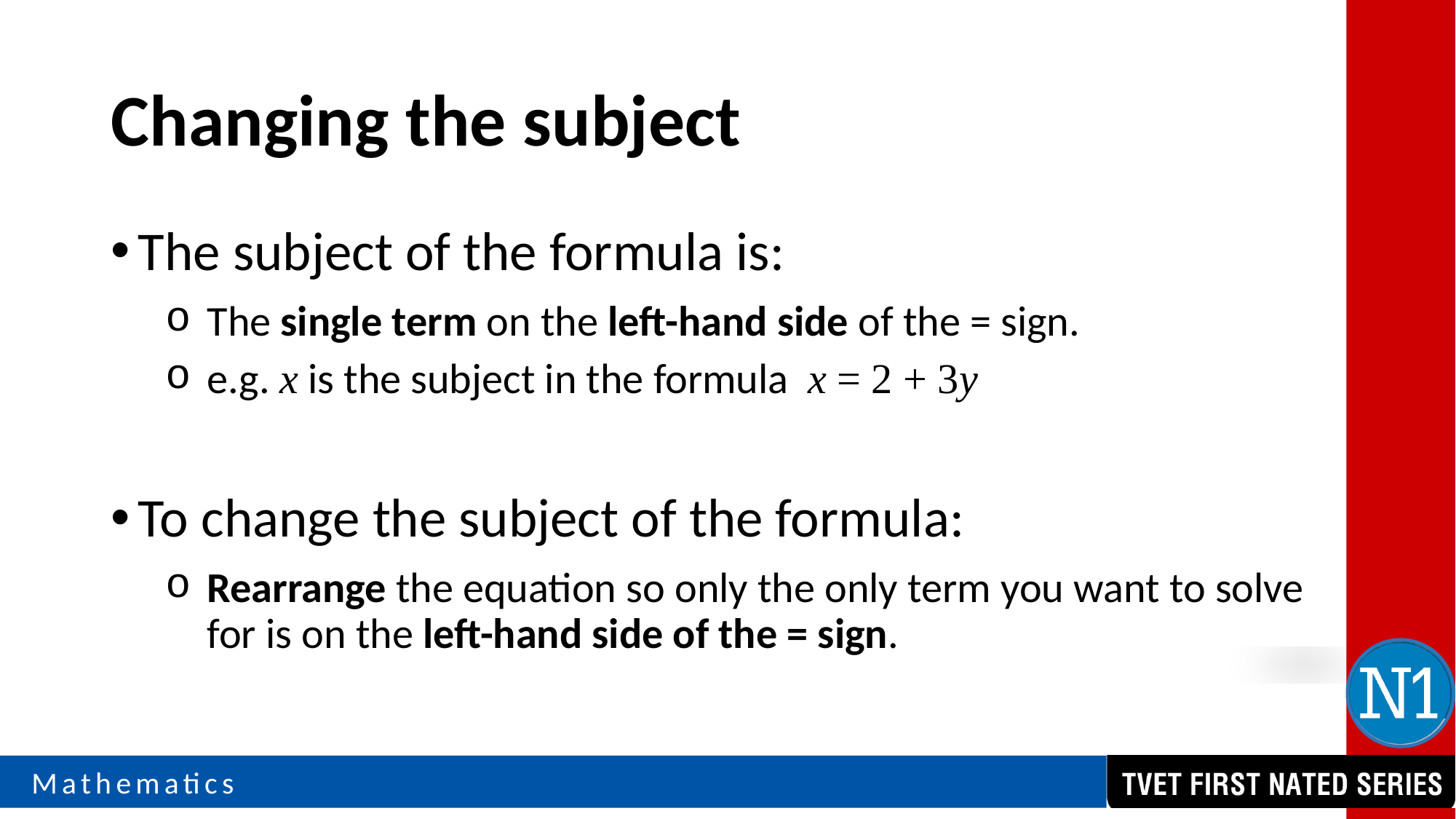

# Changing the subject
The subject of the formula is:
The single term on the left-hand side of the = sign.
e.g. x is the subject in the formula  x = 2 + 3y

To change the subject of the formula:
Rearrange the equation so only the only term you want to solve for is on the left-hand side of the = sign.